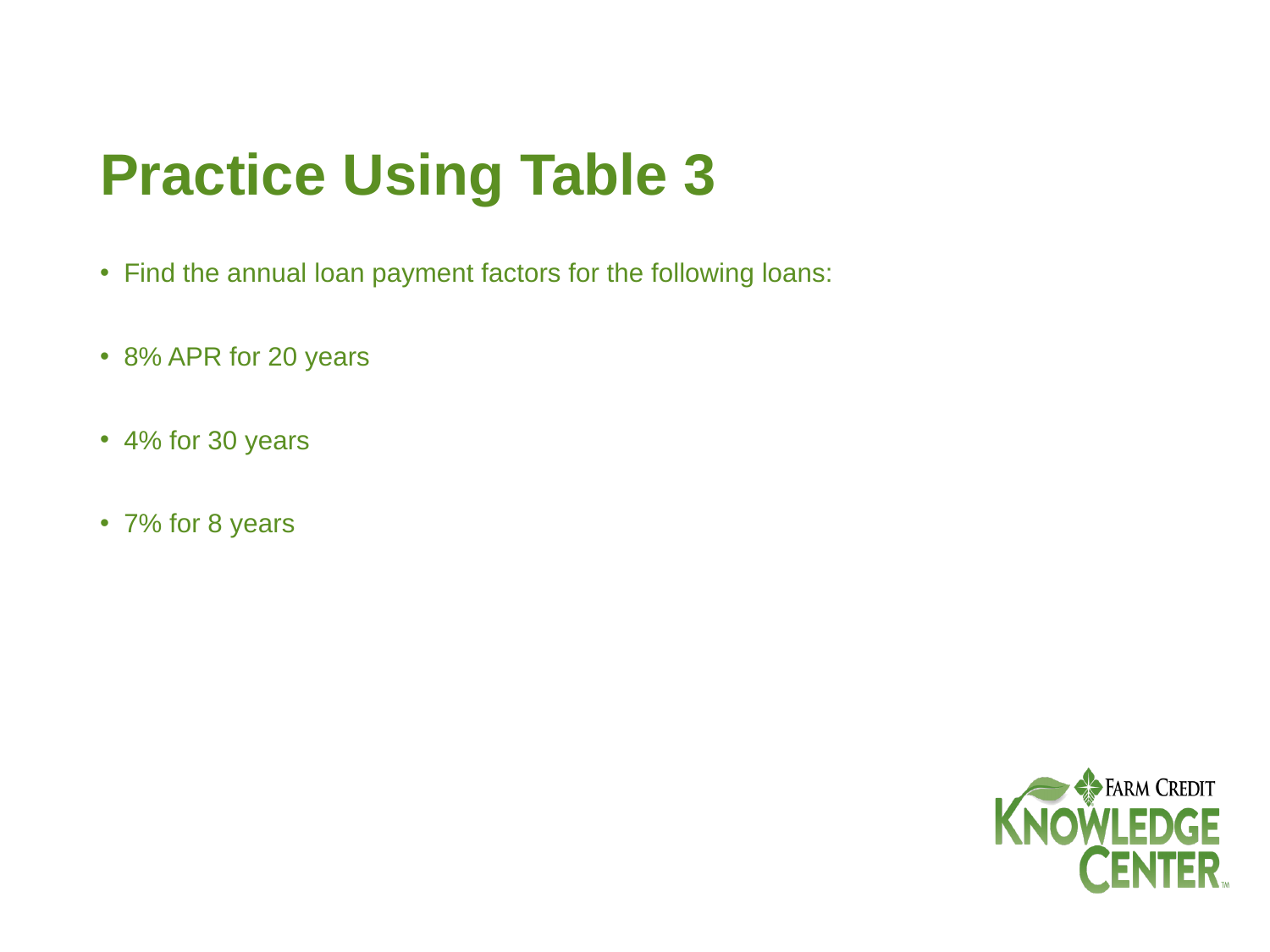

# Practice Using Table 3
Find the annual loan payment factors for the following loans:

8% APR for 20 years

4% for 30 years

7% for 8 years